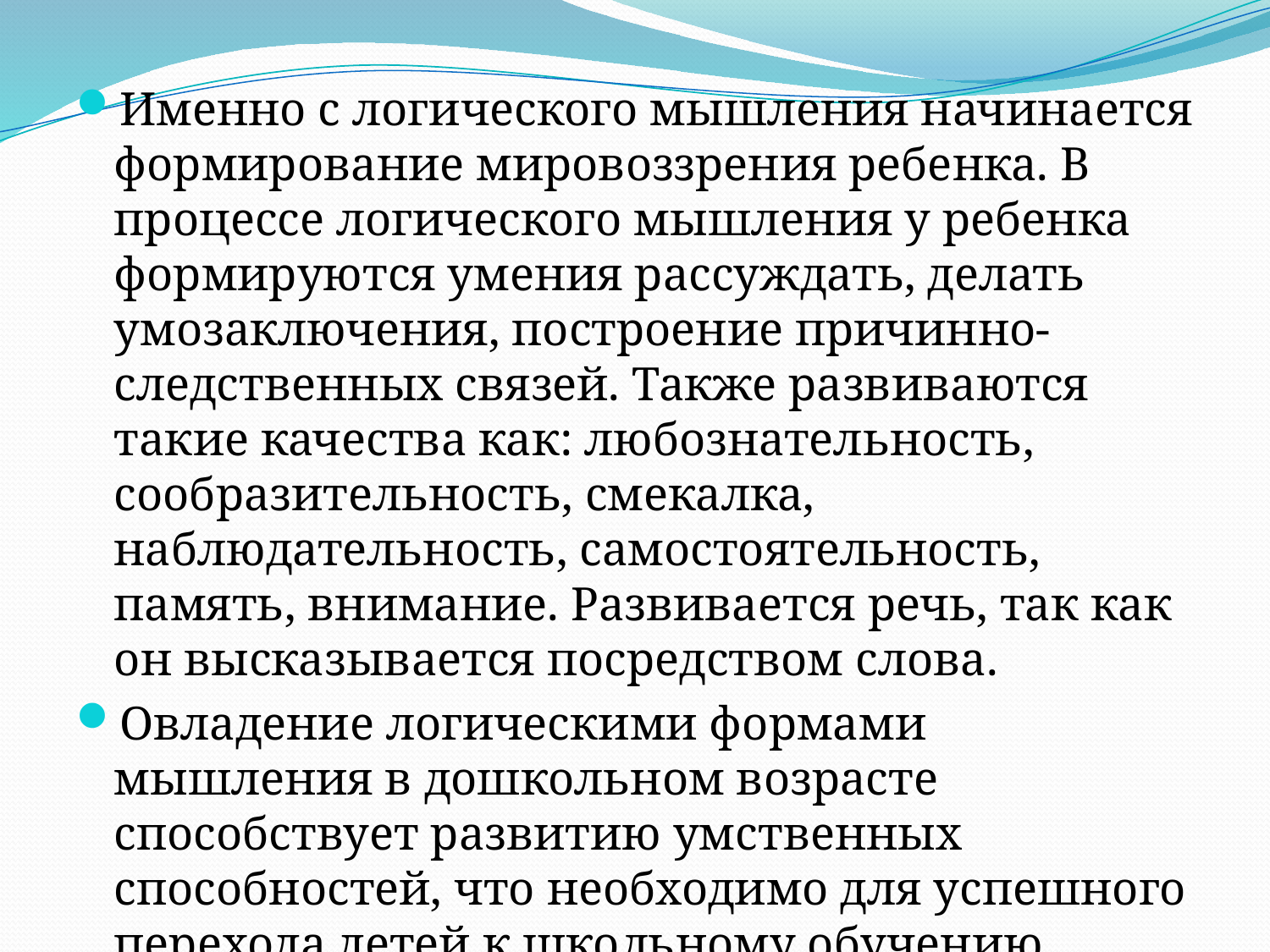

Именно с логического мышления начинается формирование мировоззрения ребенка. В процессе логического мышления у ребенка формируются умения рассуждать, делать умозаключения, построение причинно-следственных связей. Также развиваются такие качества как: любознательность, сообразительность, смекалка, наблюдательность, самостоятельность, память, внимание. Развивается речь, так как он высказывается посредством слова.
Овладение логическими формами мышления в дошкольном возрасте способствует развитию умственных способностей, что необходимо для успешного перехода детей к школьному обучению.